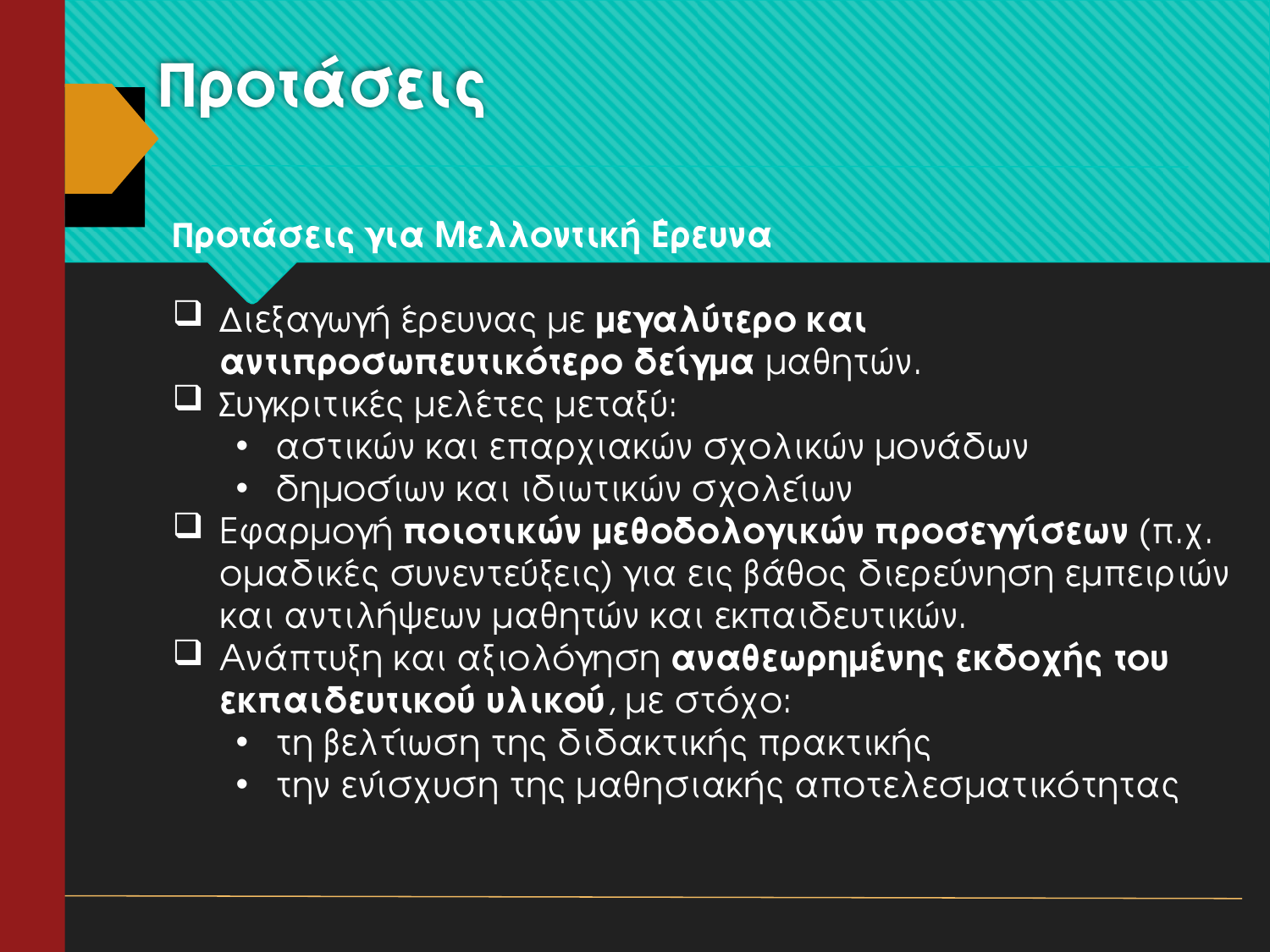

# Προτάσεις
Προτάσεις για Μελλοντική Έρευνα

Διεξαγωγή έρευνας με μεγαλύτερο και αντιπροσωπευτικότερο δείγμα μαθητών.
Συγκριτικές μελέτες μεταξύ:
αστικών και επαρχιακών σχολικών μονάδων
δημοσίων και ιδιωτικών σχολείων
Εφαρμογή ποιοτικών μεθοδολογικών προσεγγίσεων (π.χ. ομαδικές συνεντεύξεις) για εις βάθος διερεύνηση εμπειριών και αντιλήψεων μαθητών και εκπαιδευτικών.
Ανάπτυξη και αξιολόγηση αναθεωρημένης εκδοχής του εκπαιδευτικού υλικού, με στόχο:
τη βελτίωση της διδακτικής πρακτικής
την ενίσχυση της μαθησιακής αποτελεσματικότητας